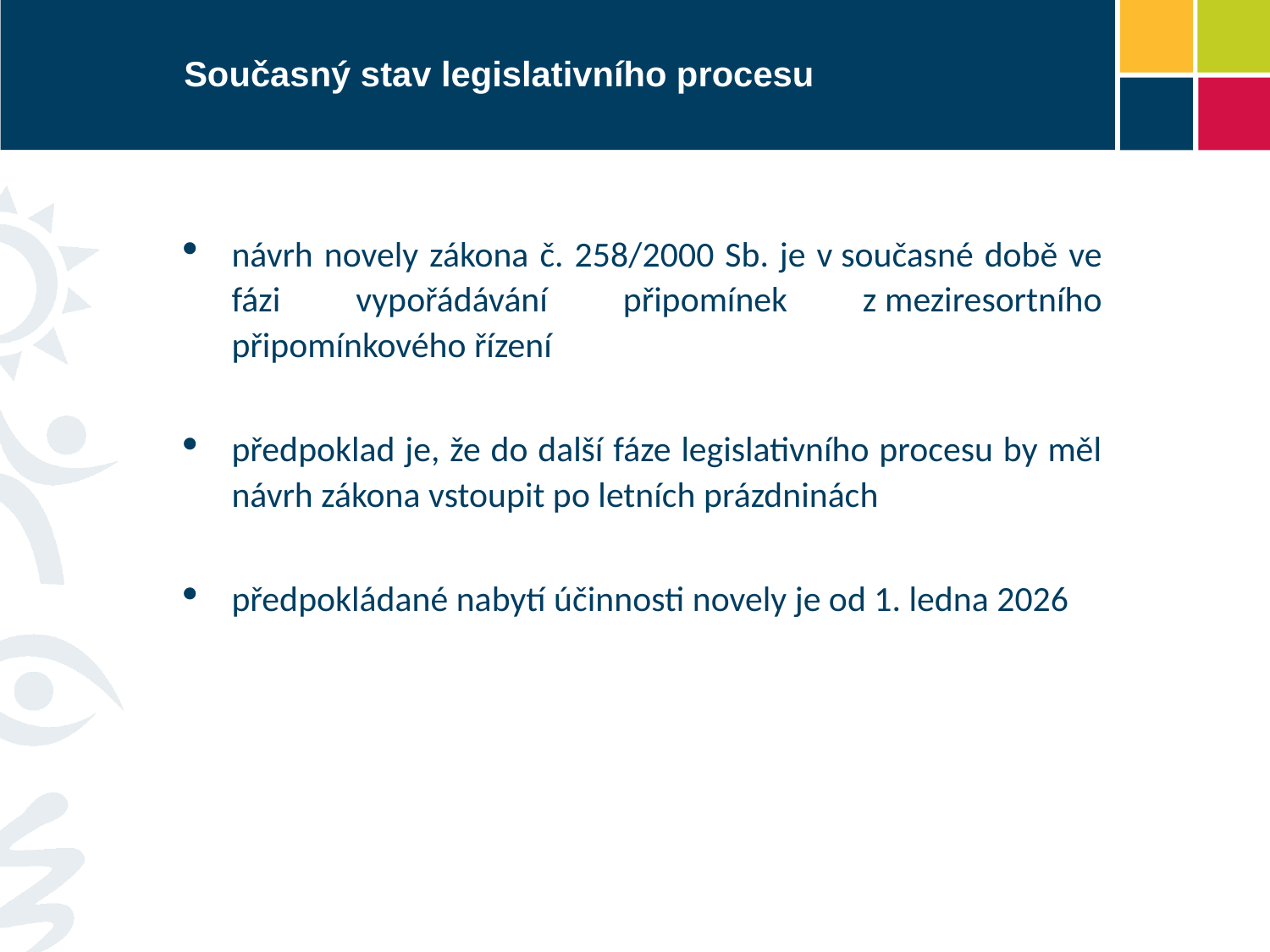

# Současný stav legislativního procesu
návrh novely zákona č. 258/2000 Sb. je v současné době ve fázi vypořádávání připomínek z meziresortního připomínkového řízení

předpoklad je, že do další fáze legislativního procesu by měl návrh zákona vstoupit po letních prázdninách

předpokládané nabytí účinnosti novely je od 1. ledna 2026